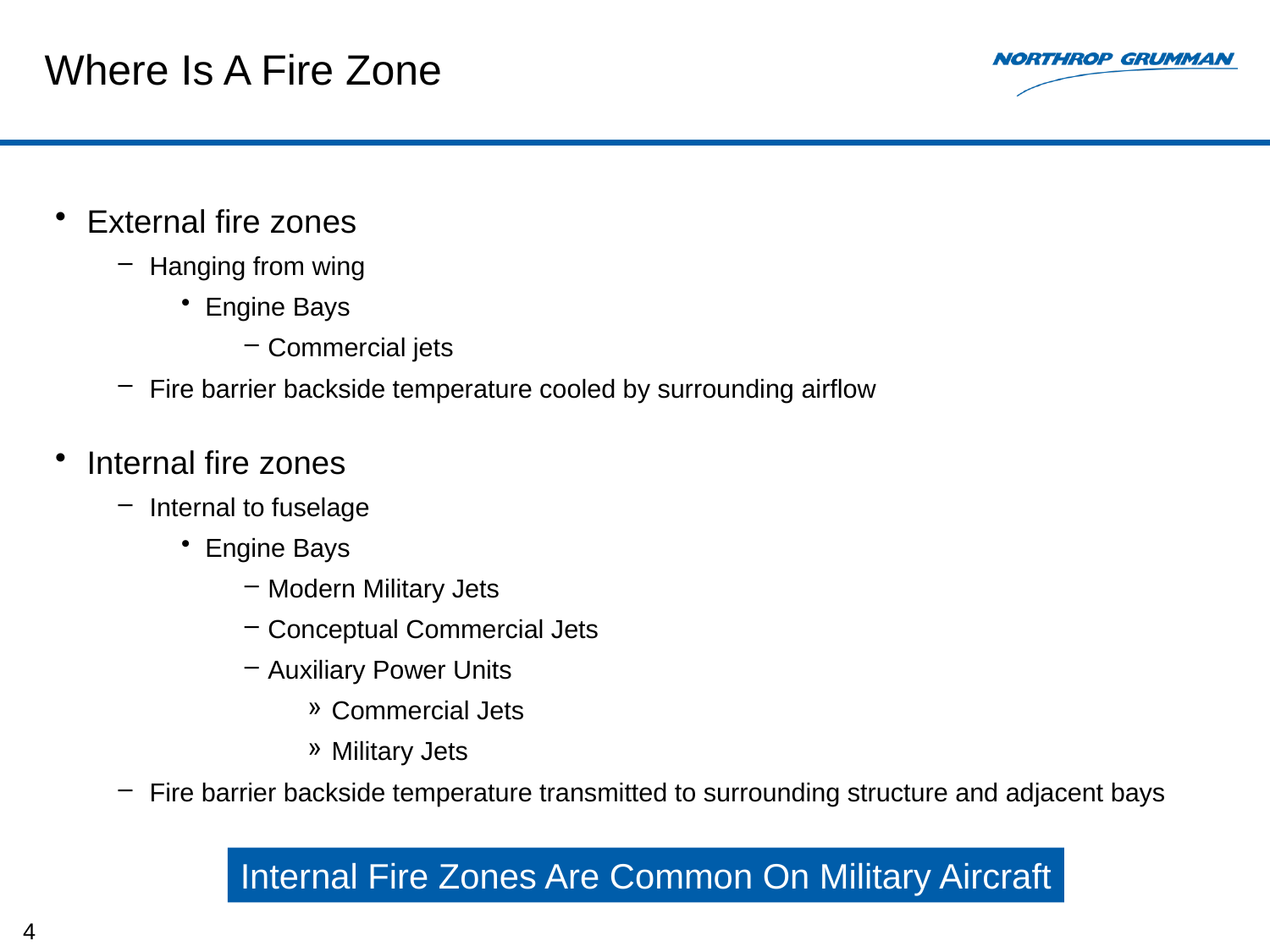

# Where Is A Fire Zone
External fire zones
Hanging from wing
Engine Bays
Commercial jets
Fire barrier backside temperature cooled by surrounding airflow
Internal fire zones
Internal to fuselage
Engine Bays
Modern Military Jets
Conceptual Commercial Jets
Auxiliary Power Units
Commercial Jets
Military Jets
Fire barrier backside temperature transmitted to surrounding structure and adjacent bays

Internal Fire Zones Are Common On Military Aircraft
4